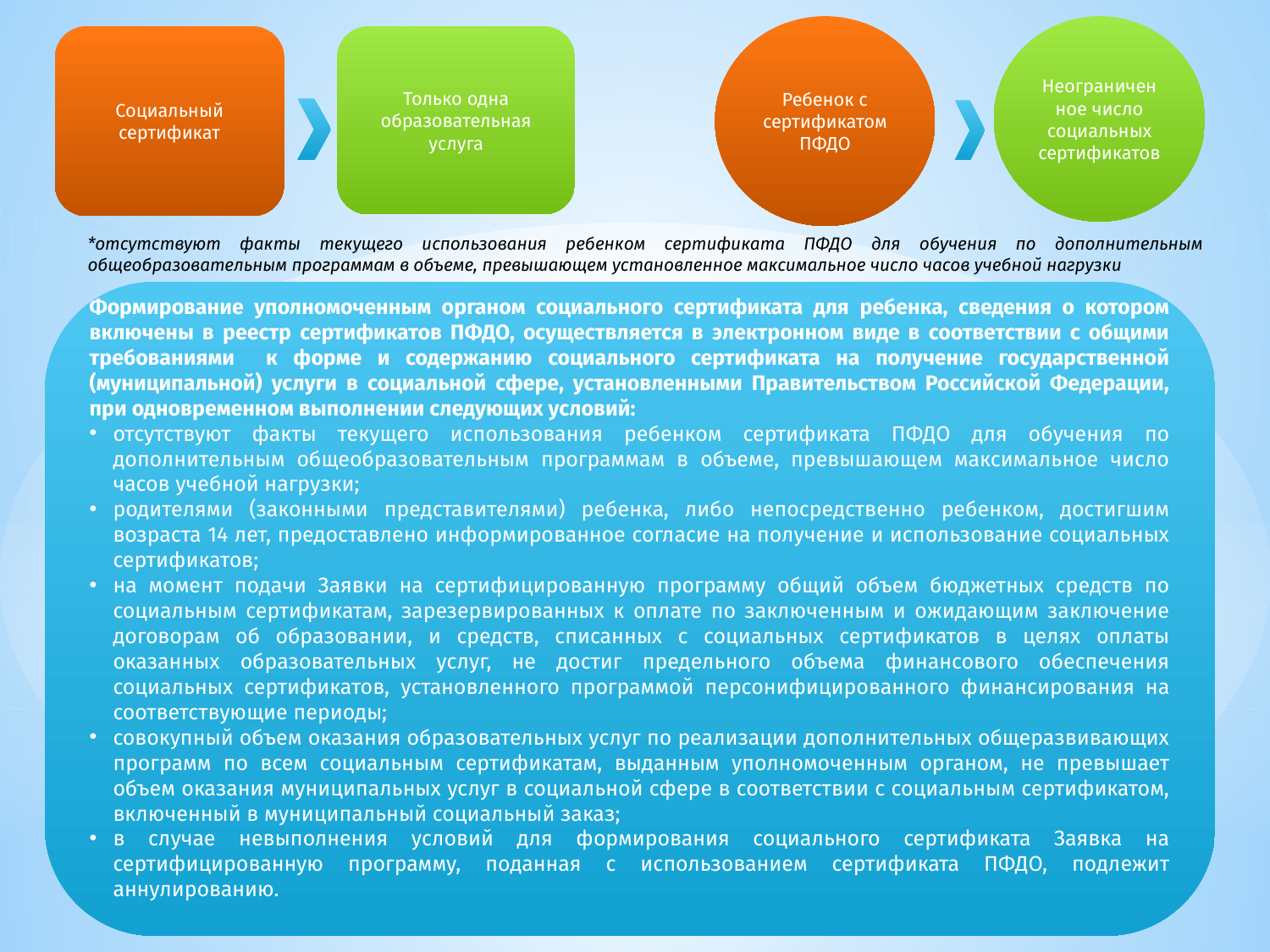

Ребенок с сертификатом ПФДО
Неограниченное число социальных сертификатов
Социальный сертификат
Только одна образовательная услуга

*отсутствуют факты текущего использования ребенком сертификата ПФДО для обучения по дополнительным общеобразовательным программам в объеме, превышающем установленное максимальное число часов учебной нагрузки
Формирование уполномоченным органом социального сертификата для ребенка, сведения о котором включены в реестр сертификатов ПФДО, осуществляется в электронном виде в соответствии с общими требованиями  к форме и содержанию социального сертификата на получение государственной (муниципальной) услуги в социальной сфере, установленными Правительством Российской Федерации, при одновременном выполнении следующих условий:
отсутствуют факты текущего использования ребенком сертификата ПФДО для обучения по дополнительным общеобразовательным программам в объеме, превышающем максимальное число часов учебной нагрузки;
родителями (законными представителями) ребенка, либо непосредственно ребенком, достигшим возраста 14 лет, предоставлено информированное согласие на получение и использование социальных сертификатов;
на момент подачи Заявки на сертифицированную программу общий объем бюджетных средств по социальным сертификатам, зарезервированных к оплате по заключенным и ожидающим заключение договорам об образовании, и средств, списанных с социальных сертификатов в целях оплаты оказанных образовательных услуг, не достиг предельного объема финансового обеспечения социальных сертификатов, установленного программой персонифицированного финансирования на соответствующие периоды;
совокупный объем оказания образовательных услуг по реализации дополнительных общеразвивающих программ по всем социальным сертификатам, выданным уполномоченным органом, не превышает объем оказания муниципальных услуг в социальной сфере в соответствии с социальным сертификатом, включенный в муниципальный социальный заказ;
в случае невыполнения условий для формирования социального сертификата Заявка на сертифицированную программу, поданная с использованием сертификата ПФДО, подлежит аннулированию.